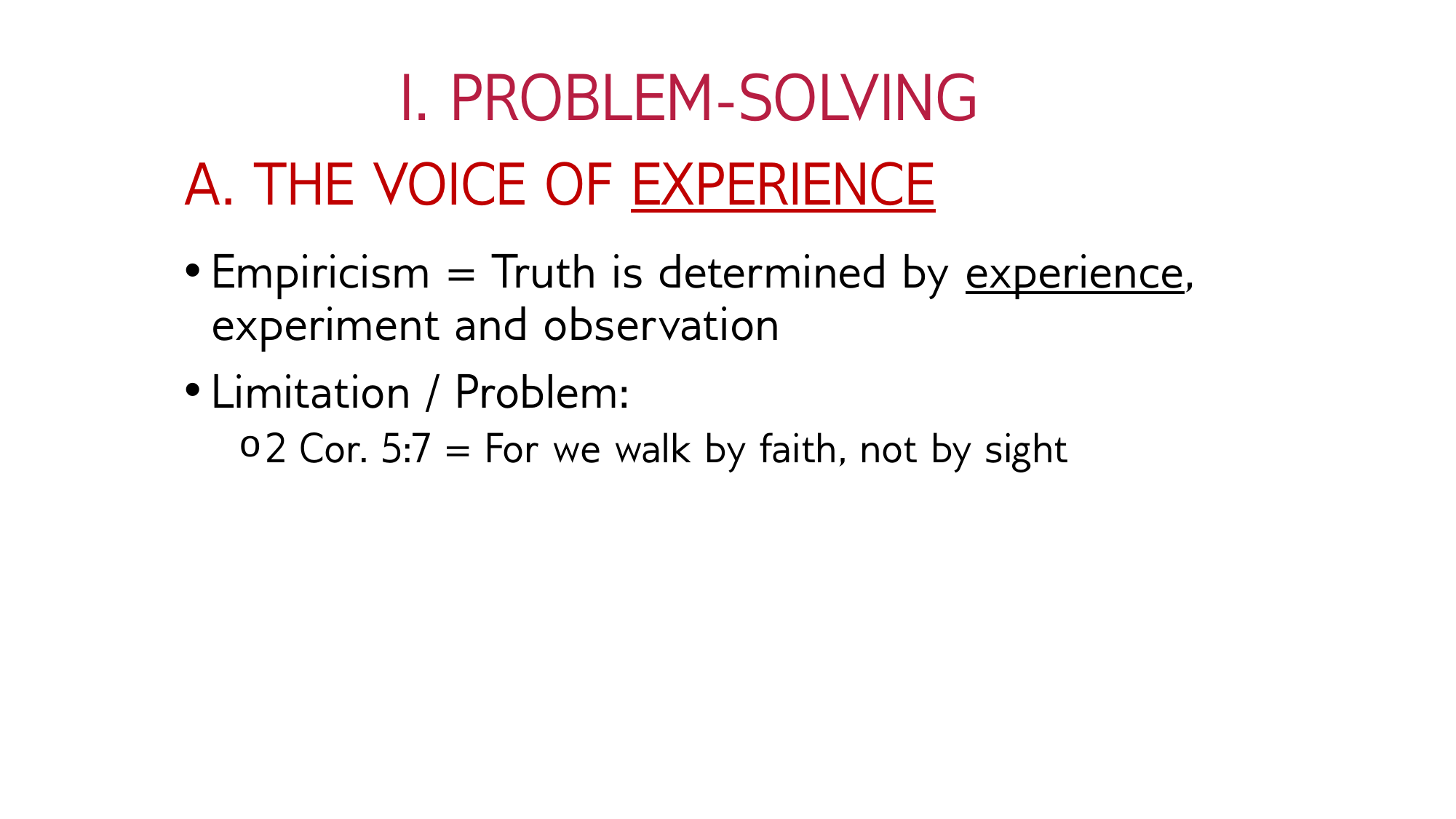

I. Problem-Solving
# A. The Voice of Experience
Empiricism = Truth is determined by experience, experiment and observation
Limitation / Problem:
2 Cor. 5:7 = For we walk by faith, not by sight
Instructor: Rev (Dr) Jonathan Ang